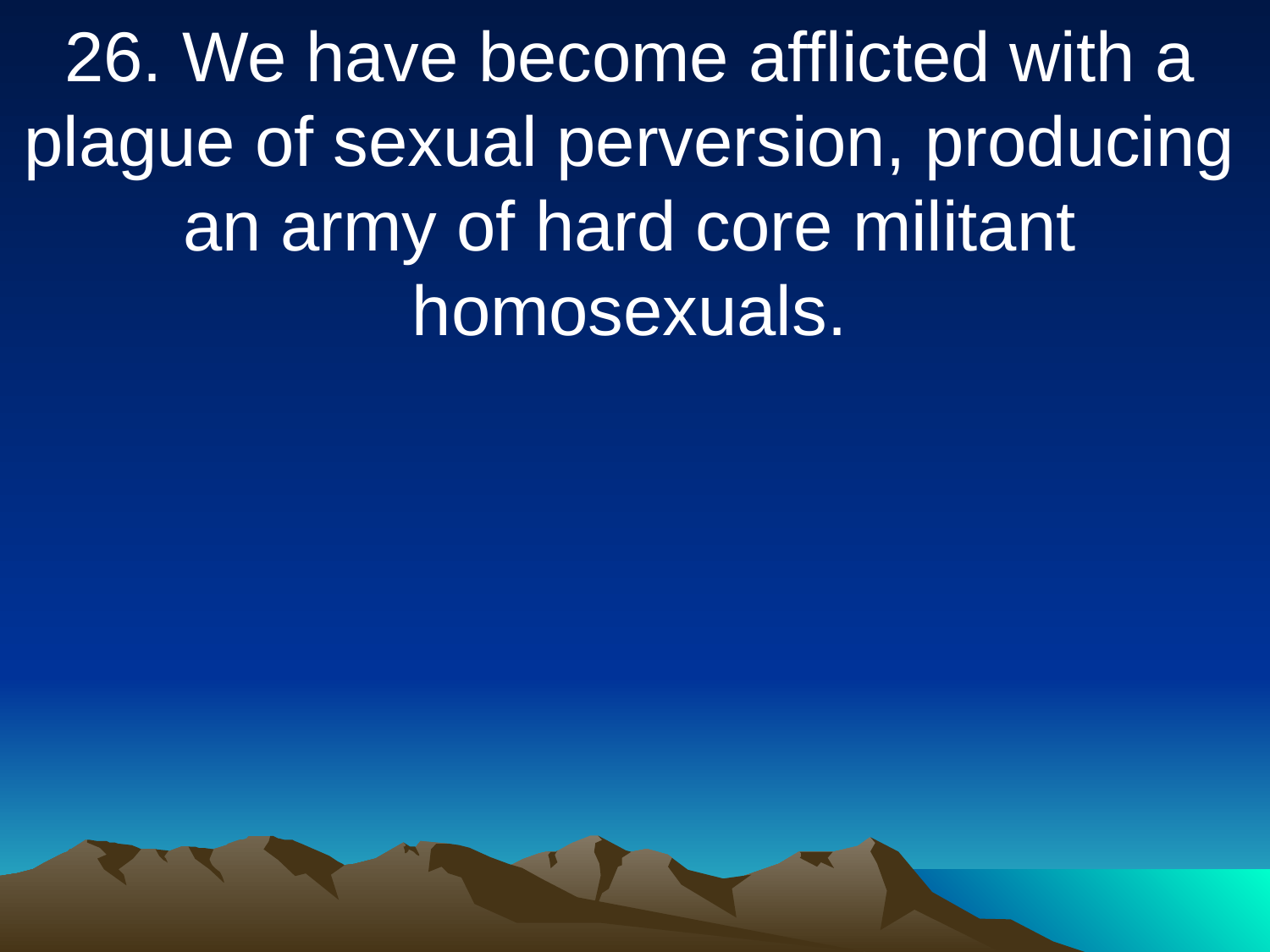

26. We have become afflicted with a plague of sexual perversion, producing an army of hard core militant homosexuals.